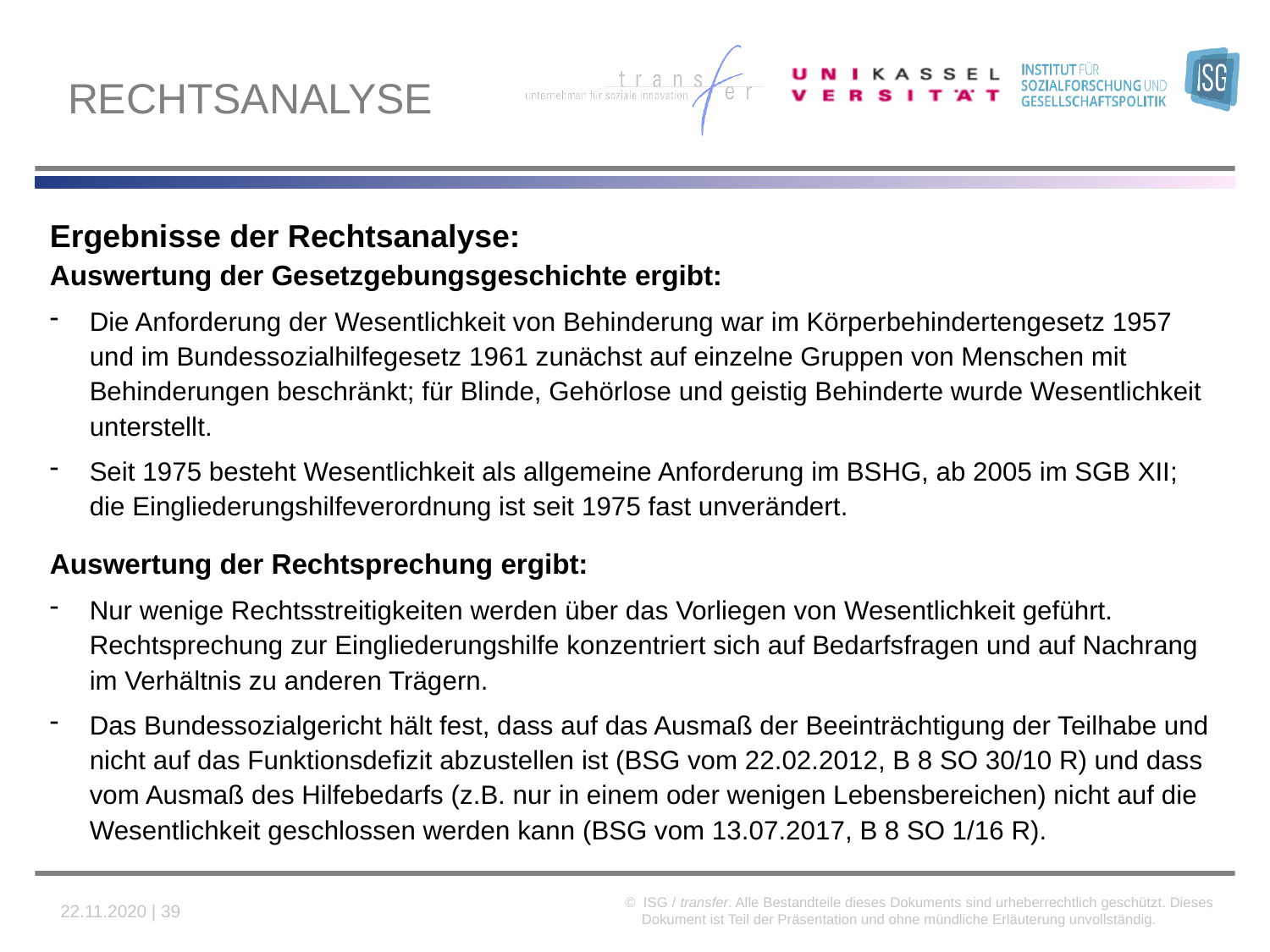

# Rechtsanalyse
Ergebnisse der Rechtsanalyse:
Auswertung der Gesetzgebungsgeschichte ergibt:
Die Anforderung der Wesentlichkeit von Behinderung war im Körperbehindertengesetz 1957 und im Bundessozialhilfegesetz 1961 zunächst auf einzelne Gruppen von Menschen mit Behinderungen beschränkt; für Blinde, Gehörlose und geistig Behinderte wurde Wesentlichkeit unterstellt.
Seit 1975 besteht Wesentlichkeit als allgemeine Anforderung im BSHG, ab 2005 im SGB XII; die Eingliederungshilfeverordnung ist seit 1975 fast unverändert.
Auswertung der Rechtsprechung ergibt:
Nur wenige Rechtsstreitigkeiten werden über das Vorliegen von Wesentlichkeit geführt. Rechtsprechung zur Eingliederungshilfe konzentriert sich auf Bedarfsfragen und auf Nachrang im Verhältnis zu anderen Trägern.
Das Bundessozialgericht hält fest, dass auf das Ausmaß der Beeinträchtigung der Teilhabe und nicht auf das Funktionsdefizit abzustellen ist (BSG vom 22.02.2012, B 8 SO 30/10 R) und dass vom Ausmaß des Hilfebedarfs (z.B. nur in einem oder wenigen Lebensbereichen) nicht auf die Wesentlichkeit geschlossen werden kann (BSG vom 13.07.2017, B 8 SO 1/16 R).
©  ISG / transfer. Alle Bestandteile dieses Dokuments sind urheberrechtlich geschützt. Dieses Dokument ist Teil der Präsentation und ohne mündliche Erläuterung unvollständig.

22.11.2020 | 39